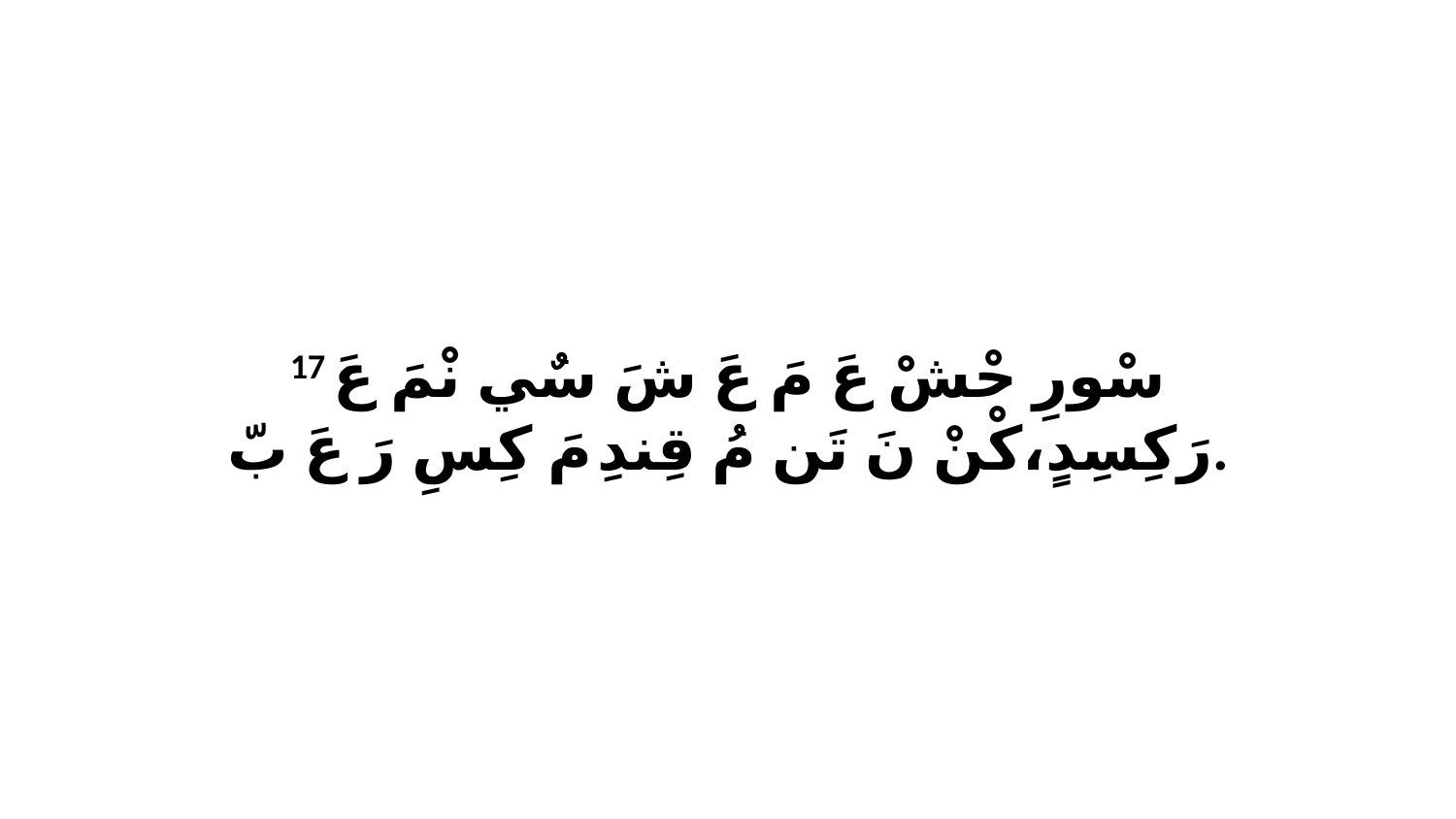

17 سْورِ حْشْ عَ مَ عَ شَ سٌي نْمَ عَ رَكِسِدٍ،كْنْ نَ تَن مُ قِندِ مَ كِسِ رَ عَ بّ.